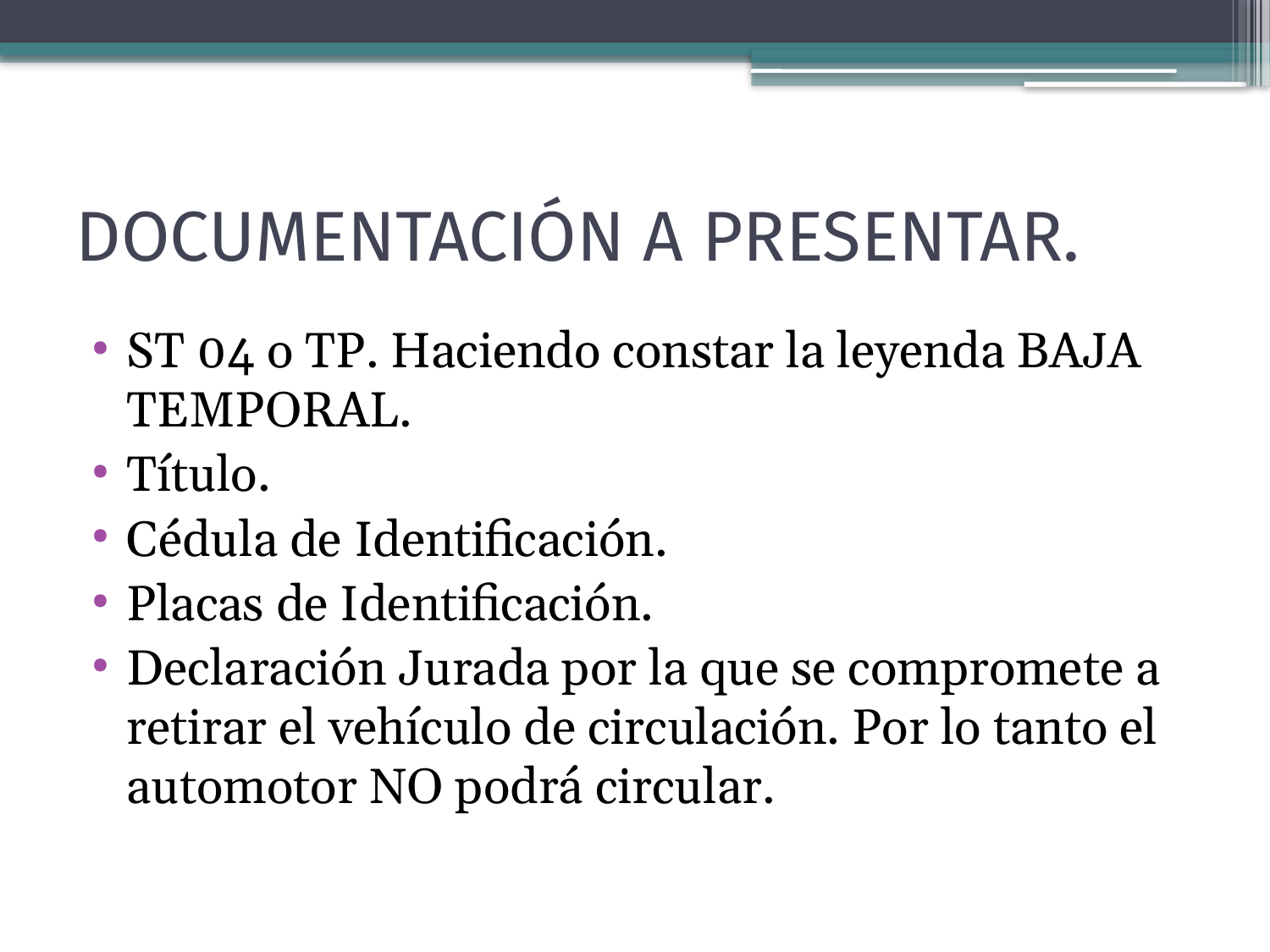

# DOCUMENTACIÓN A PRESENTAR.
ST 04 o TP. Haciendo constar la leyenda BAJA TEMPORAL.
Título.
Cédula de Identificación.
Placas de Identificación.
Declaración Jurada por la que se compromete a retirar el vehículo de circulación. Por lo tanto el automotor NO podrá circular.